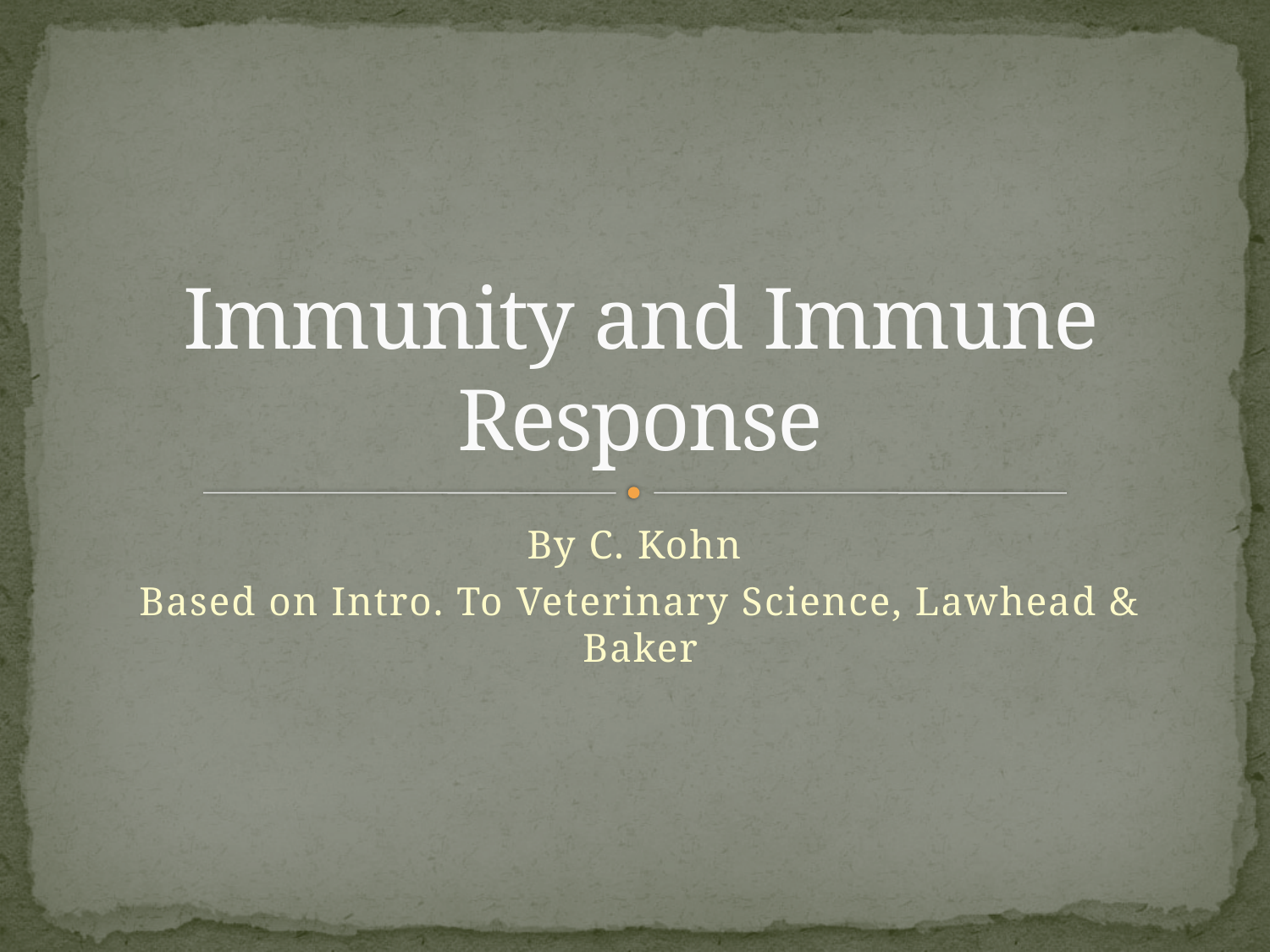

# Immunity and Immune Response
By C. Kohn
Based on Intro. To Veterinary Science, Lawhead & Baker